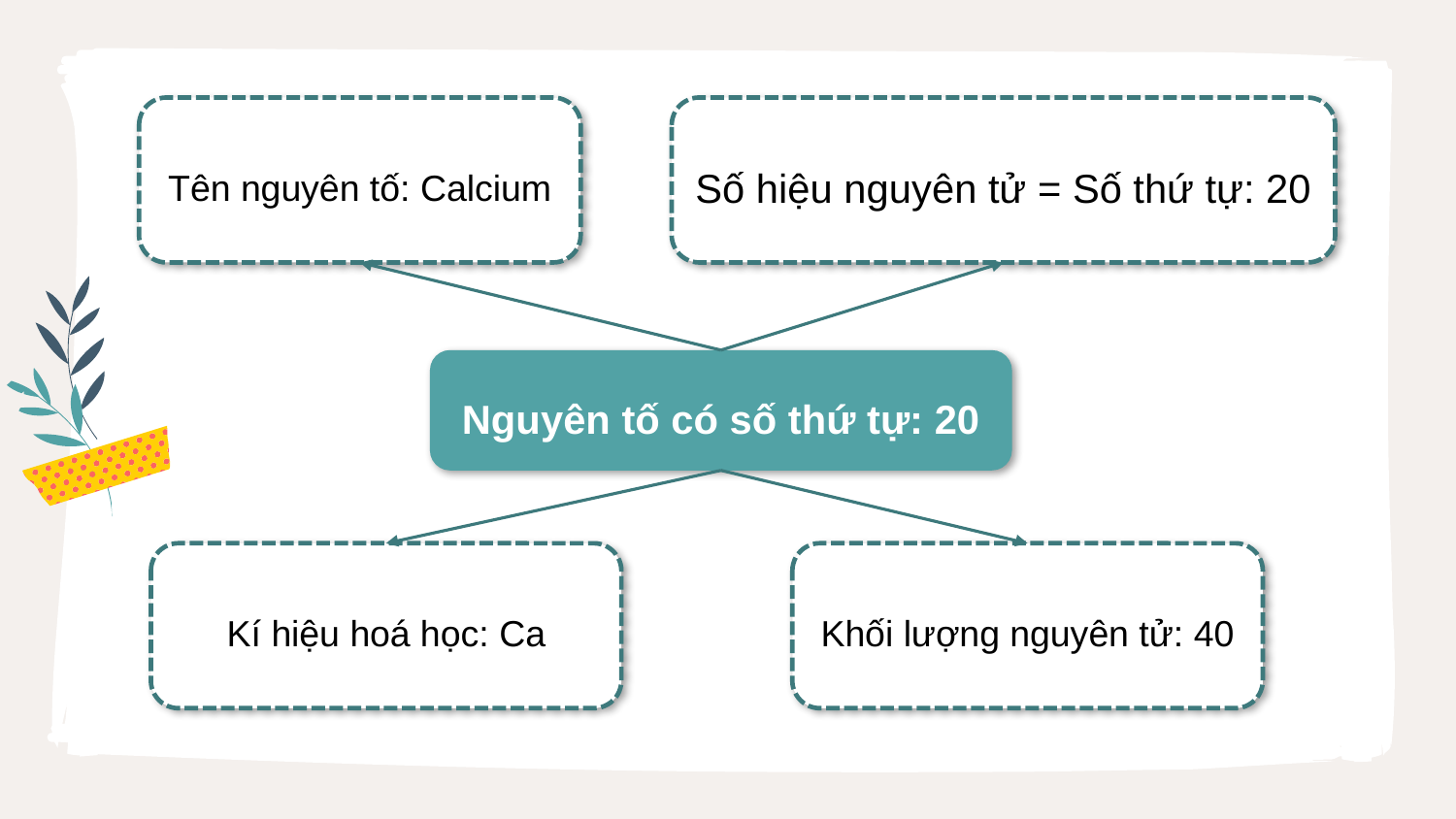

Tên nguyên tố: Calcium
Số hiệu nguyên tử = Số thứ tự: 20

Nguyên tố có số thứ tự: 20

Khối lượng nguyên tử: 40
Kí hiệu hoá học: Ca